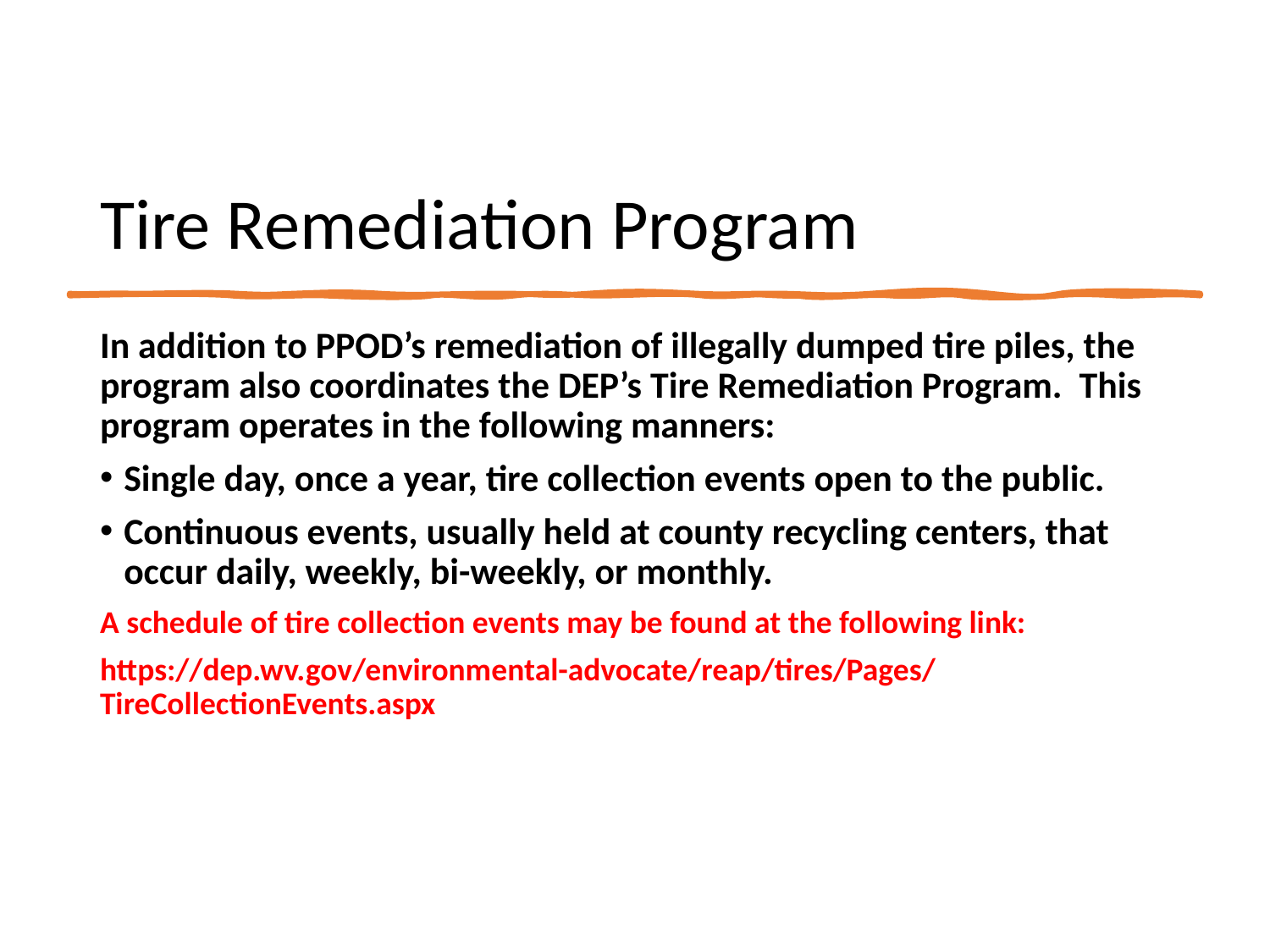

# Tire Remediation Program

In addition to PPOD’s remediation of illegally dumped tire piles, the program also coordinates the DEP’s Tire Remediation Program.  This program operates in the following manners:
Single day, once a year, tire collection events open to the public.
Continuous events, usually held at county recycling centers, that occur daily, weekly, bi-weekly, or monthly.
A schedule of tire collection events may be found at the following link:
https://dep.wv.gov/environmental-advocate/reap/tires/Pages/TireCollectionEvents.aspx